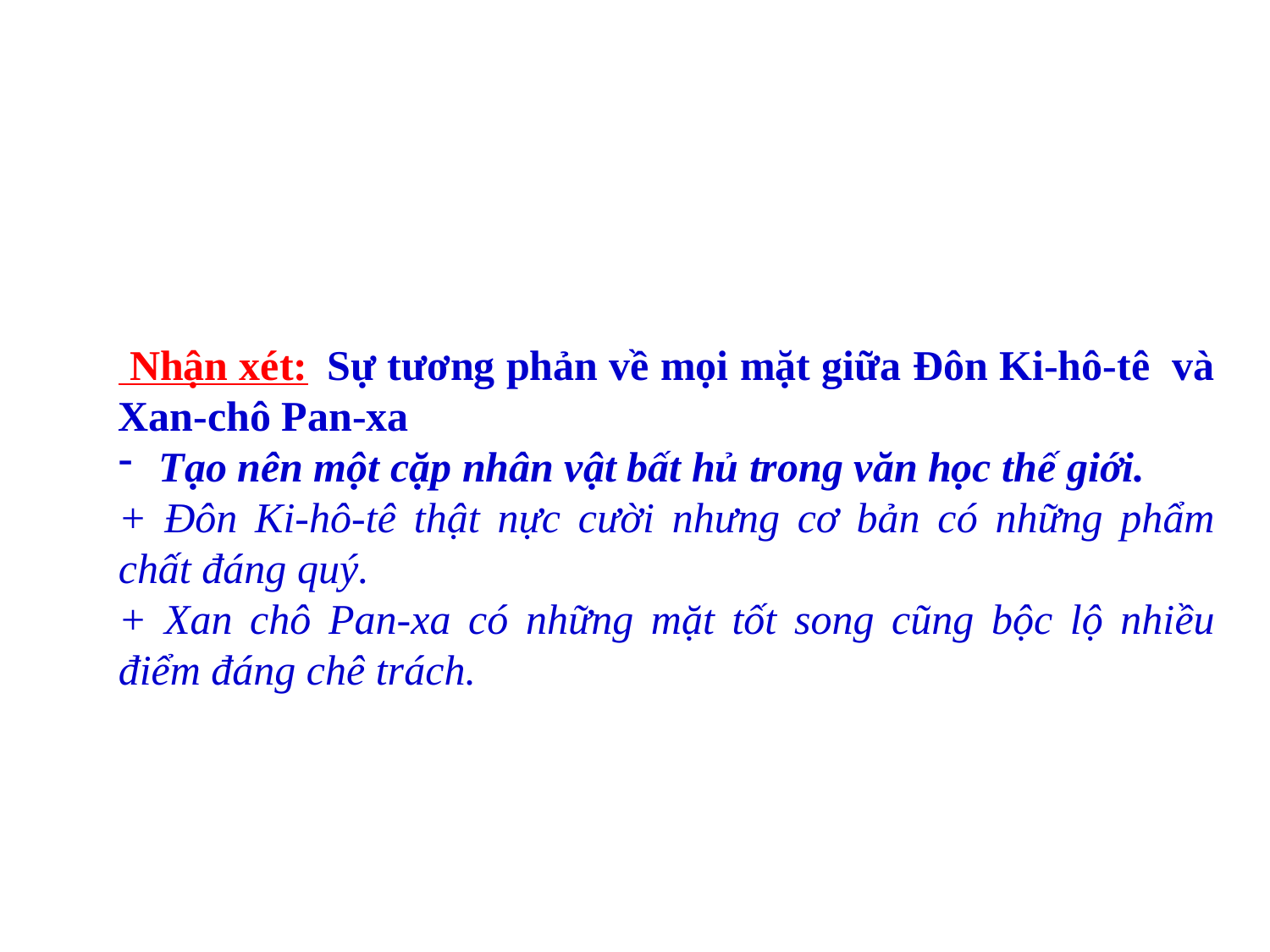

Nhận xét:  Sự tương phản về mọi mặt giữa Đôn Ki-hô-tê  và Xan-chô Pan-xa
 Tạo nên một cặp nhân vật bất hủ trong văn học thế giới.
+ Đôn Ki-hô-tê thật nực cười nhưng cơ bản có những phẩm chất đáng quý.
+ Xan chô Pan-xa có những mặt tốt song cũng bộc lộ nhiều điểm đáng chê trách.